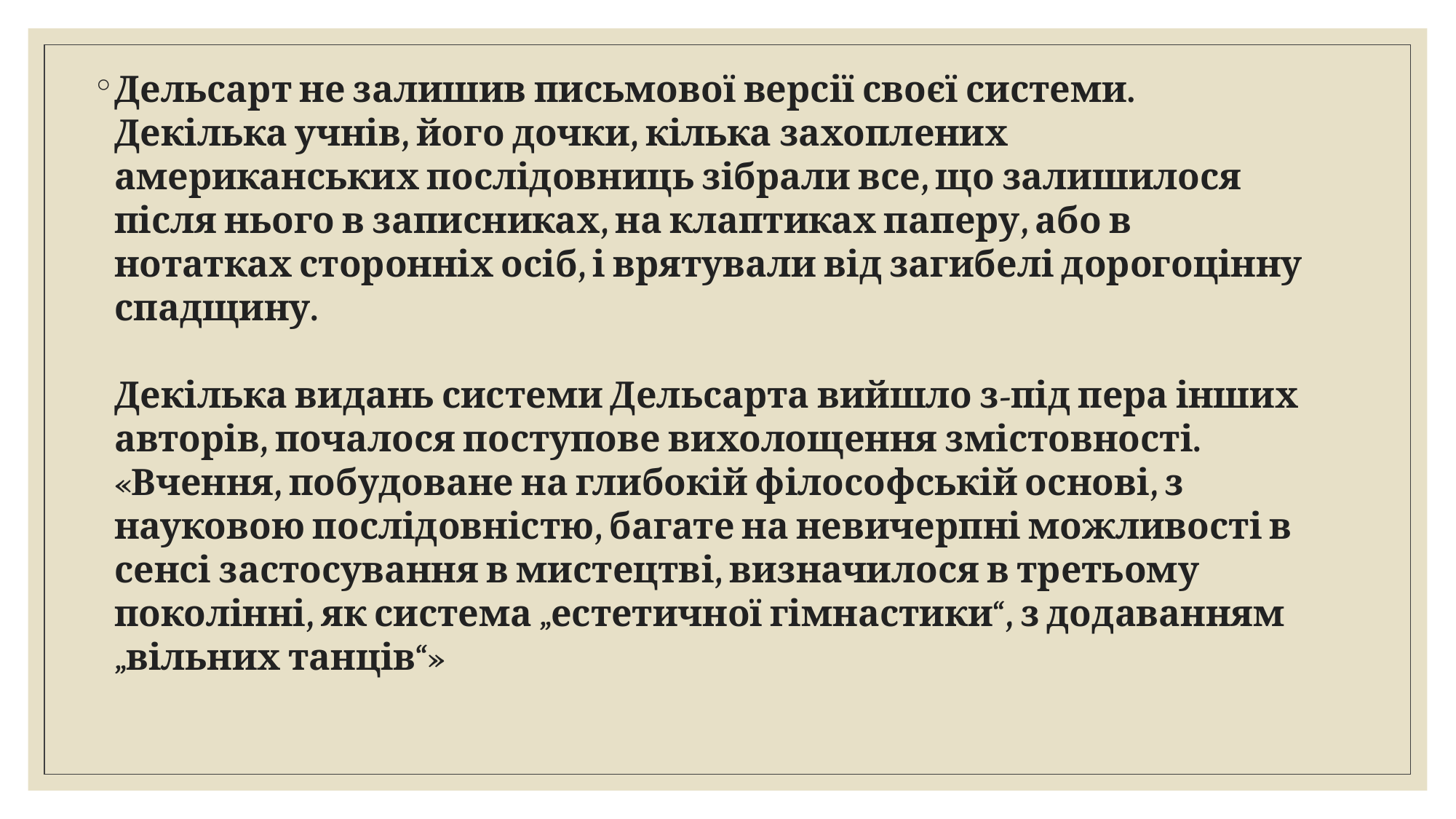

Дельсарт не залишив письмової версії своєї системи.  Декілька учнів, його дочки, кілька захоплених американських послідовниць зібрали все, що залишилося після нього в записниках, на клаптиках паперу, або в нотатках сторонніх осіб, і врятували від загибелі дорогоцінну спадщину.
Декілька видань системи Дельсарта вийшло з-під пера інших авторів, почалося поступове вихолощення змістовності.  «Вчення, побудоване на глибокій філософській основі, з науковою послідовністю, багате на невичерпні можливості в сенсі застосування в мистецтві, визначилося в третьому поколінні, як система „естетичної гімнастики“, з додаванням „вільних танців“»